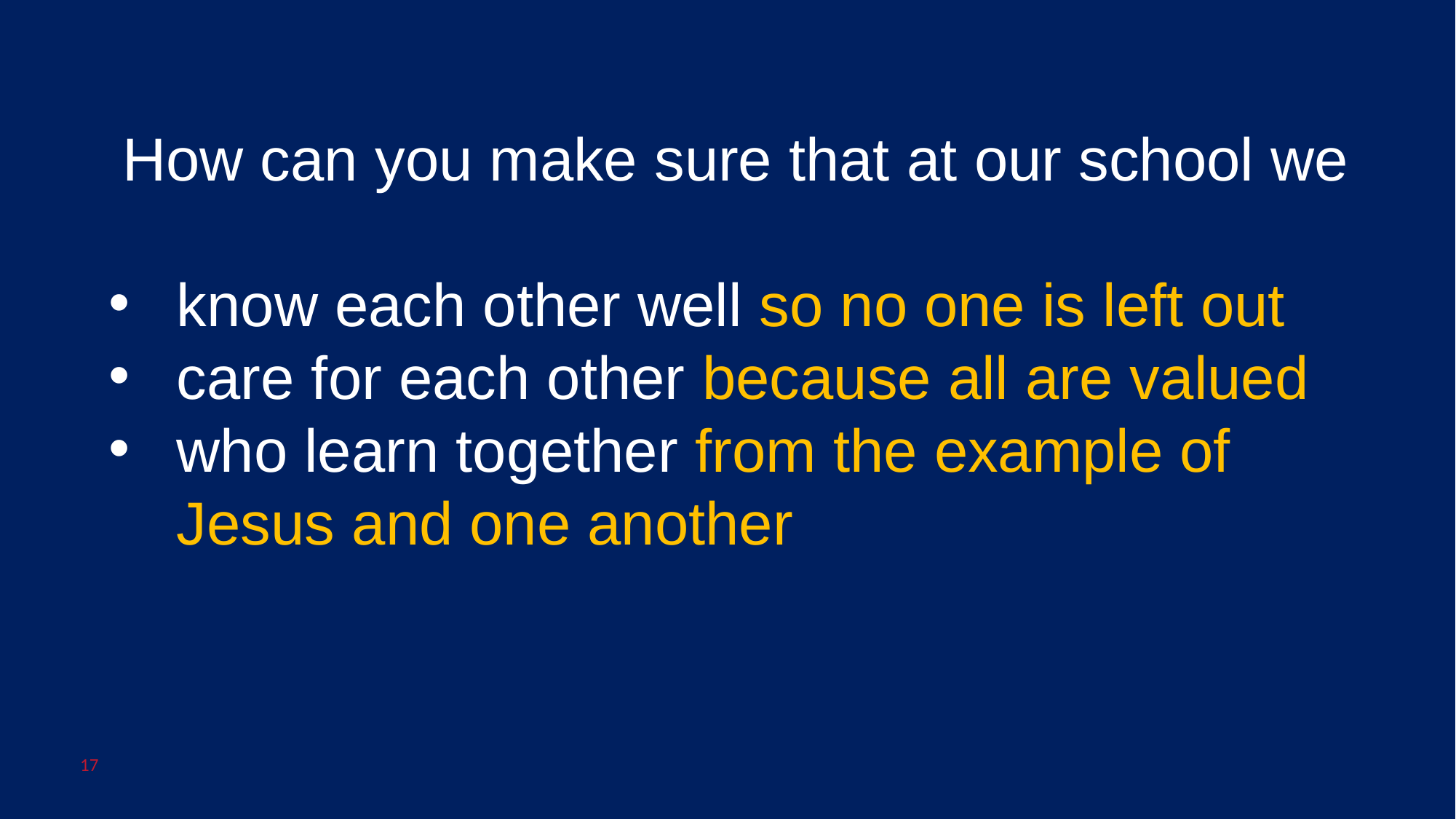

How can you make sure that at our school we

know each other well so no one is left out
care for each other because all are valued
who learn together from the example of Jesus and one another
17